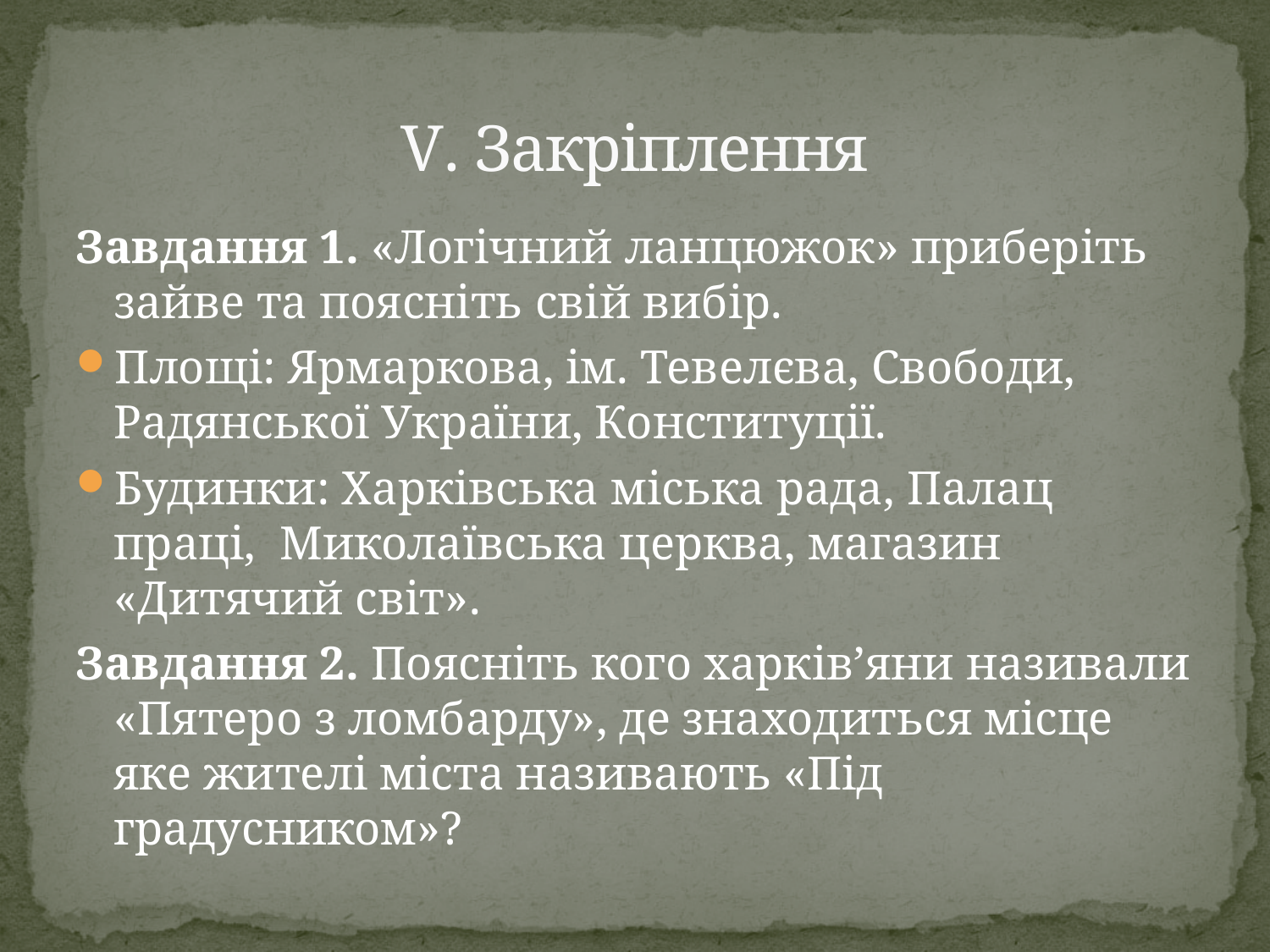

# V. Закріплення
Завдання 1. «Логічний ланцюжок» приберіть зайве та поясніть свій вибір.
Площі: Ярмаркова, ім. Тевелєва, Свободи, Радянської України, Конституції.
Будинки: Харківська міська рада, Палац праці,  Миколаївська церква, магазин «Дитячий світ».
Завдання 2. Поясніть кого харків’яни називали «Пятеро з ломбарду», де знаходиться місце яке жителі міста називають «Під градусником»?